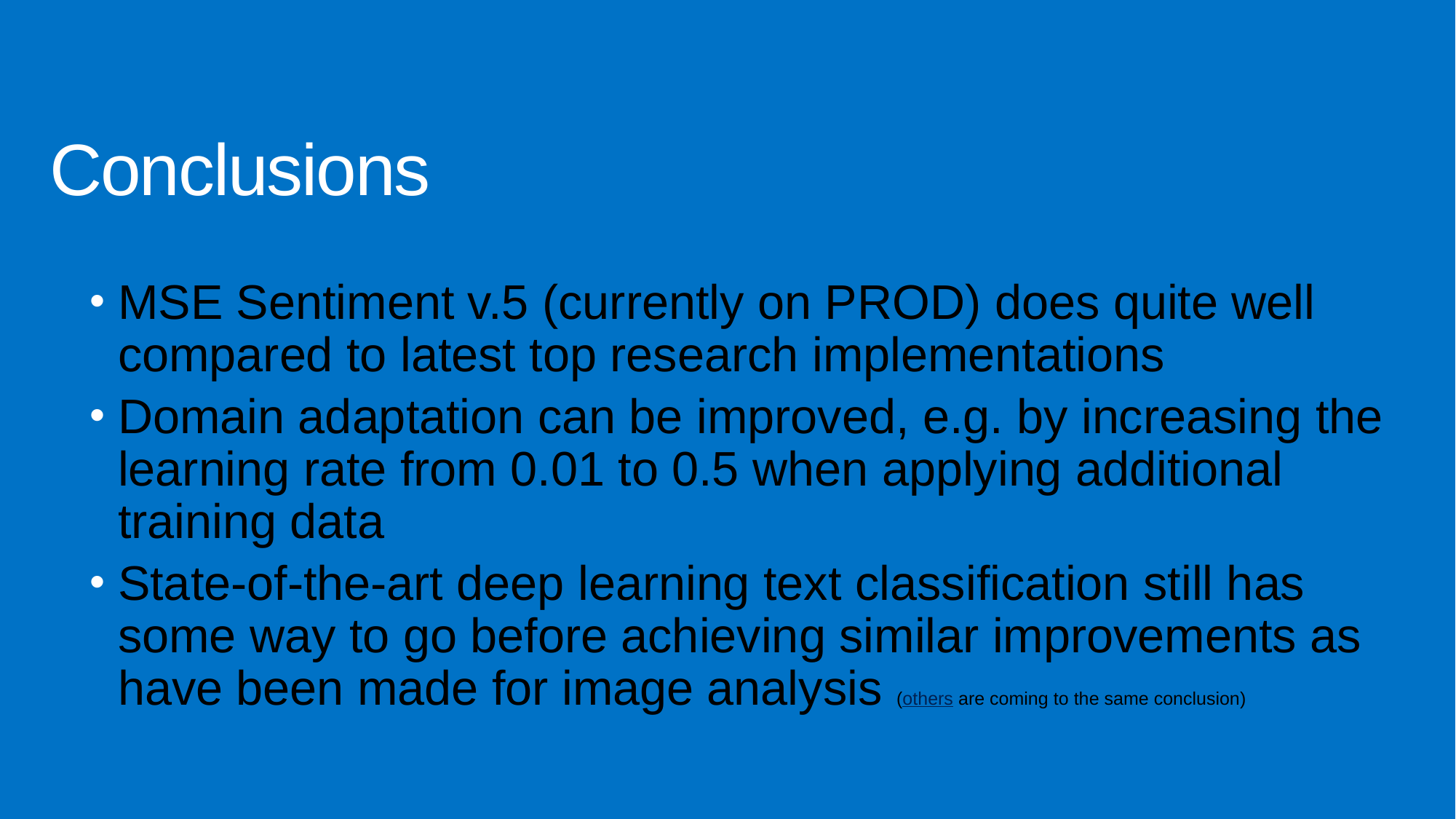

# Conclusions
MSE Sentiment v.5 (currently on PROD) does quite well compared to latest top research implementations
Domain adaptation can be improved, e.g. by increasing the learning rate from 0.01 to 0.5 when applying additional training data
State-of-the-art deep learning text classification still has some way to go before achieving similar improvements as have been made for image analysis (others are coming to the same conclusion)